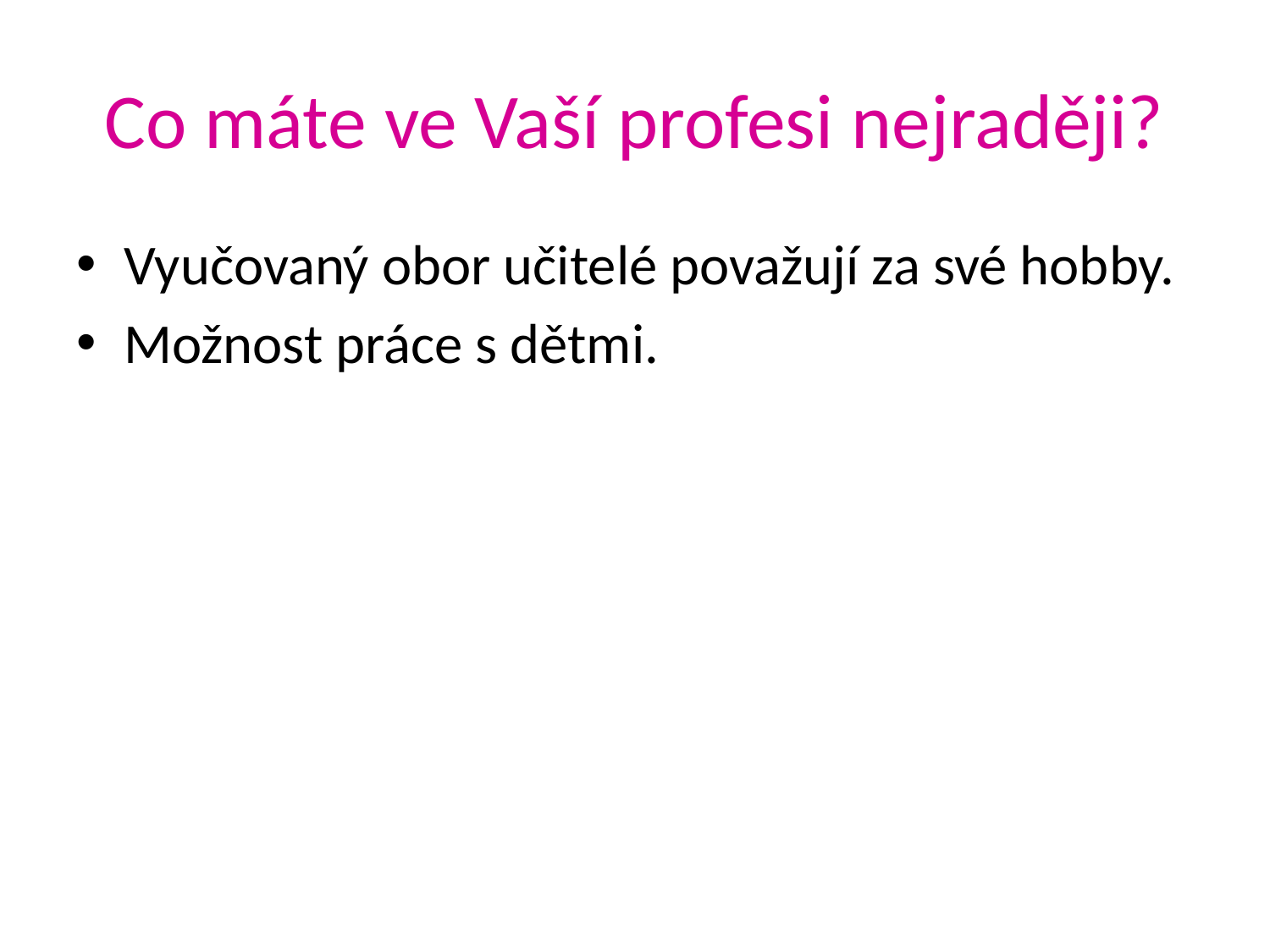

# Co máte ve Vaší profesi nejraději?
Vyučovaný obor učitelé považují za své hobby.
Možnost práce s dětmi.